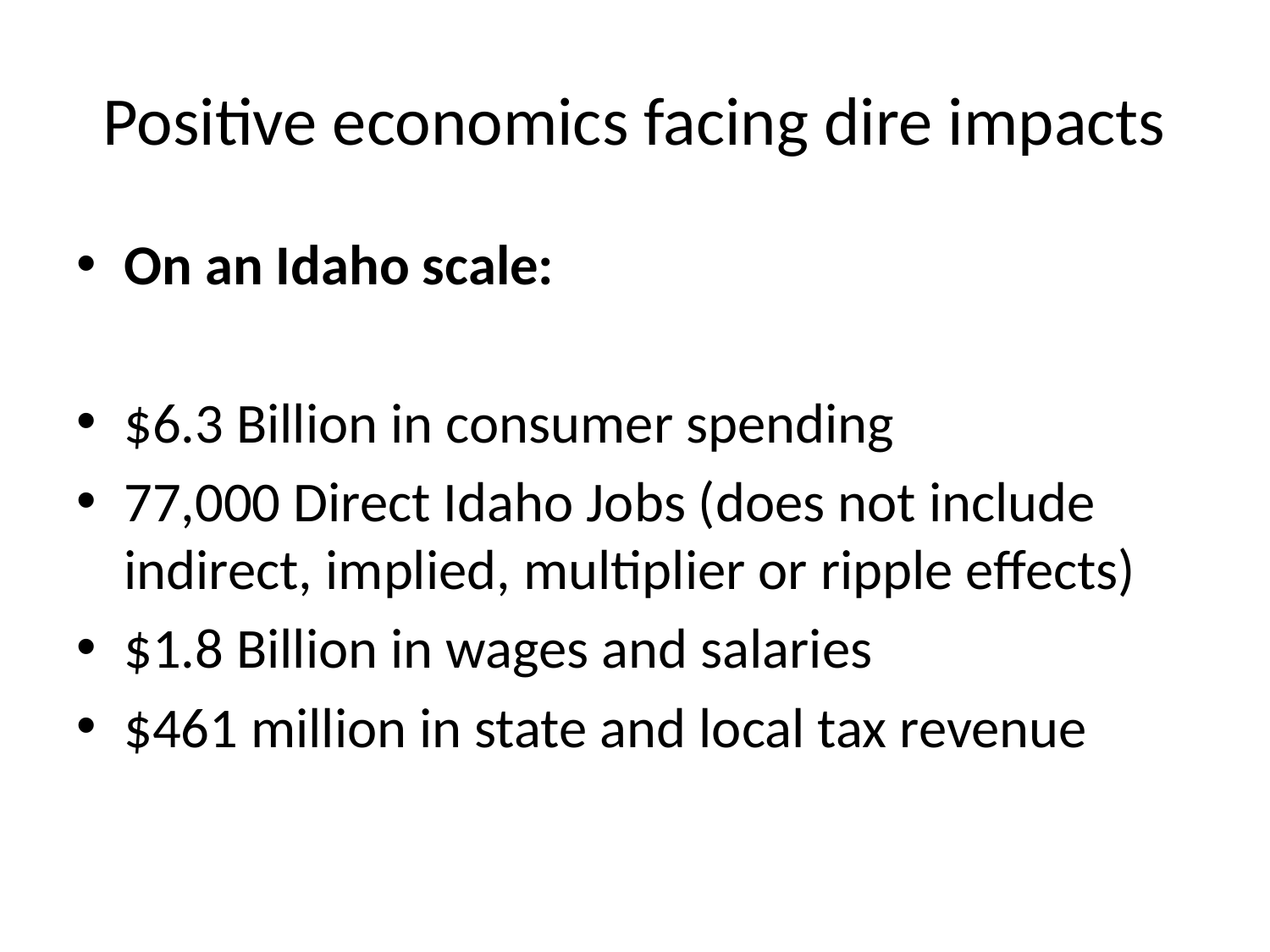

# Positive economics facing dire impacts
On an Idaho scale:

$6.3 Billion in consumer spending
77,000 Direct Idaho Jobs (does not include indirect, implied, multiplier or ripple effects)
$1.8 Billion in wages and salaries
$461 million in state and local tax revenue